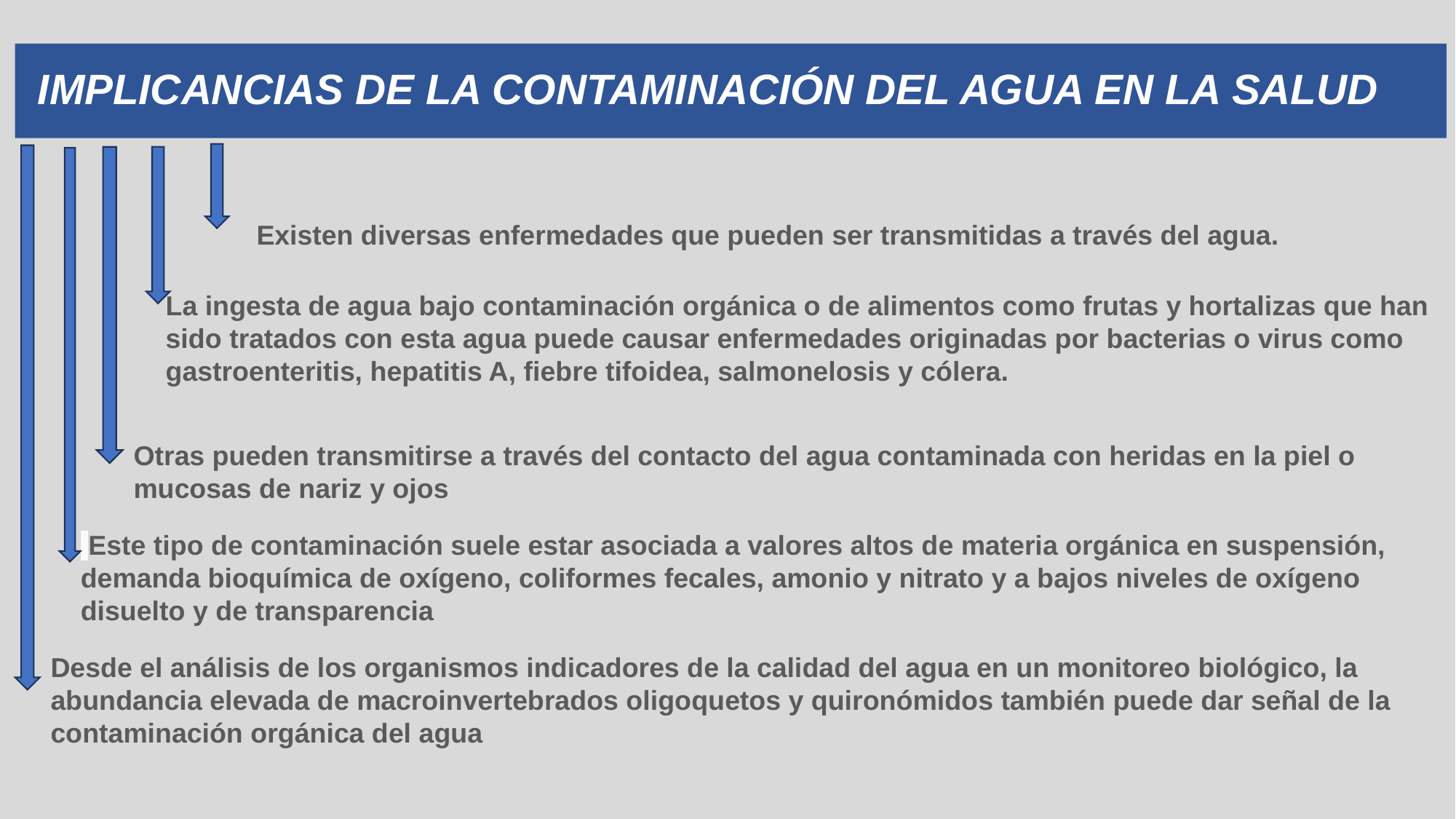

# IMPLICANCIAS DE LA CONTAMINACIÓN DEL AGUA EN LA SALUD

Existen diversas enfermedades que pueden ser transmitidas a través del agua.
La ingesta de agua bajo contaminación orgánica o de alimentos como frutas y hortalizas que han sido tratados con esta agua puede causar enfermedades originadas por bacterias o virus como gastroenteritis, hepatitis A, fiebre tifoidea, salmonelosis y cólera.
Otras pueden transmitirse a través del contacto del agua contaminada con heridas en la piel o mucosas de nariz y ojos
 Este tipo de contaminación suele estar asociada a valores altos de materia orgánica en suspensión, demanda bioquímica de oxígeno, coliformes fecales, amonio y nitrato y a bajos niveles de oxígeno disuelto y de transparencia
Desde el análisis de los organismos indicadores de la calidad del agua en un monitoreo biológico, la abundancia elevada de macroinvertebrados oligoquetos y quironómidos también puede dar señal de la contaminación orgánica del agua